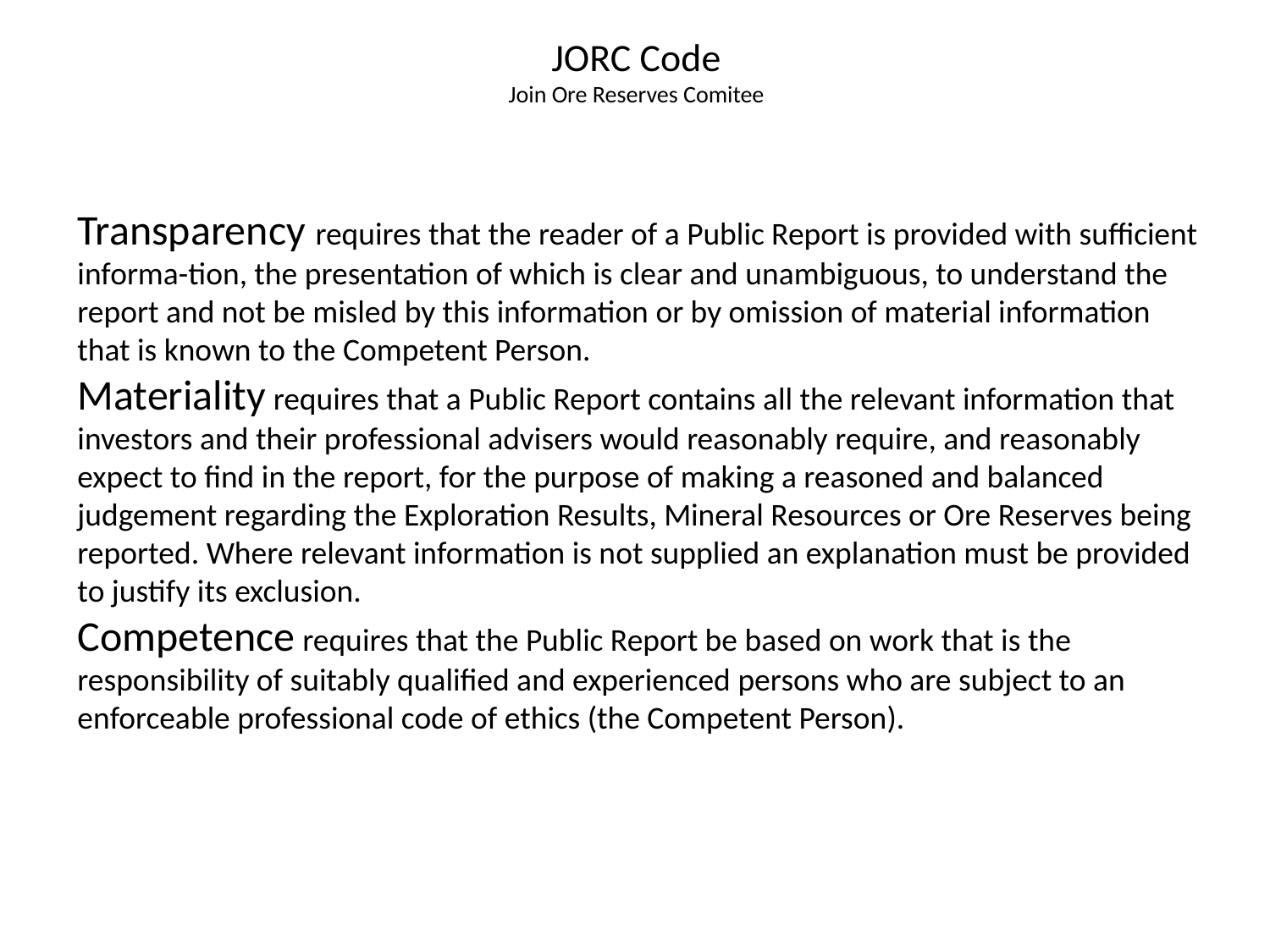

# JORC Code Join Ore Reserves Comitee
Transparency requires that the reader of a Public Report is provided with sufficient informa-tion, the presentation of which is clear and unambiguous, to understand the report and not be misled by this information or by omission of material information that is known to the Competent Person.
Materiality requires that a Public Report contains all the relevant information that investors and their professional advisers would reasonably require, and reasonably expect to find in the report, for the purpose of making a reasoned and balanced judgement regarding the Exploration Results, Mineral Resources or Ore Reserves being reported. Where relevant information is not supplied an explanation must be provided to justify its exclusion.
Competence requires that the Public Report be based on work that is the responsibility of suitably qualified and experienced persons who are subject to an enforceable professional code of ethics (the Competent Person).